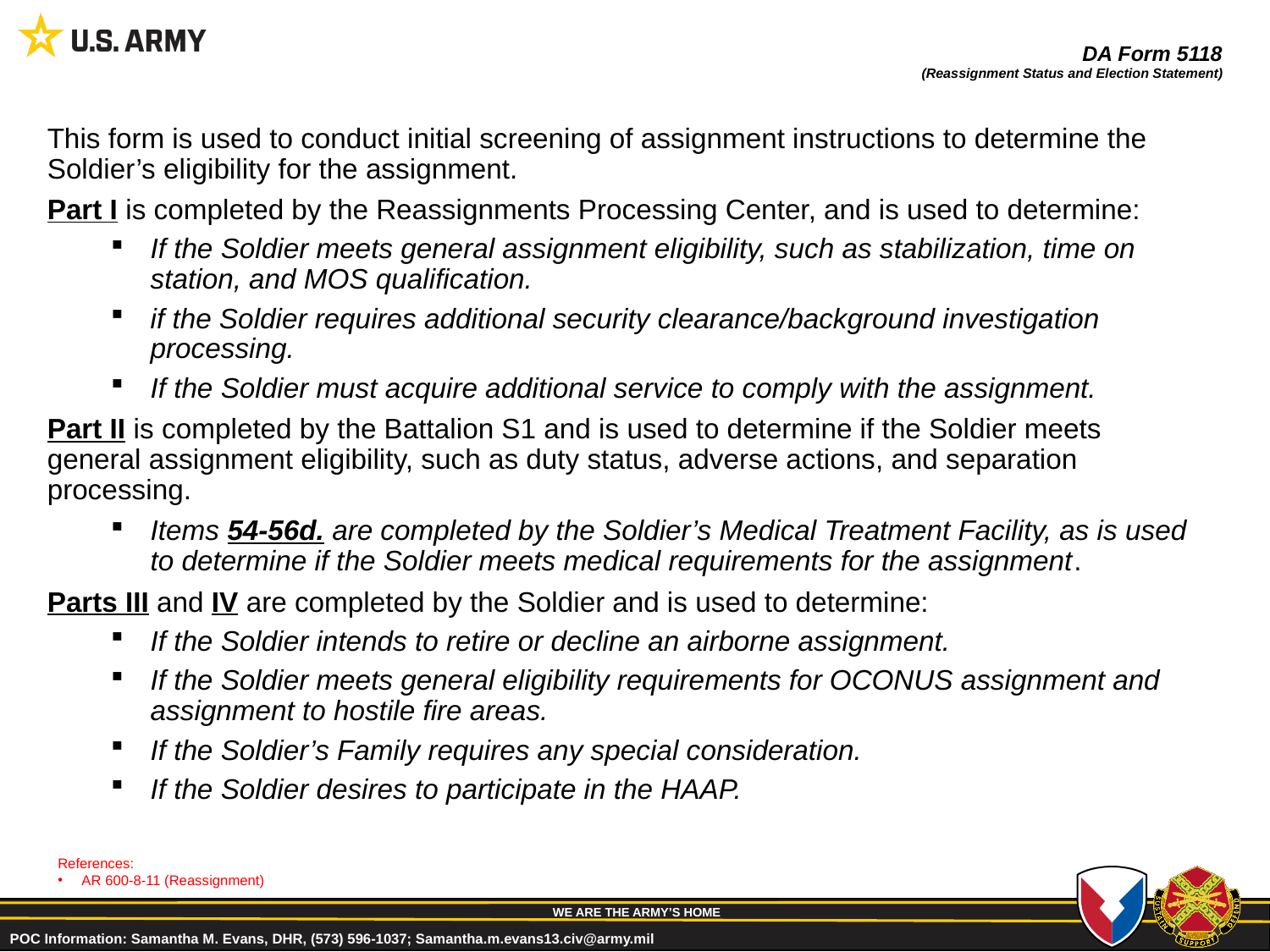

# DA Form 5118 (Reassignment Status and Election Statement)
This form is used to conduct initial screening of assignment instructions to determine the Soldier’s eligibility for the assignment.
Part I is completed by the Reassignments Processing Center, and is used to determine:
If the Soldier meets general assignment eligibility, such as stabilization, time on station, and MOS qualification.
if the Soldier requires additional security clearance/background investigation processing.
If the Soldier must acquire additional service to comply with the assignment.
Part II is completed by the Battalion S1 and is used to determine if the Soldier meets general assignment eligibility, such as duty status, adverse actions, and separation processing.
Items 54-56d. are completed by the Soldier’s Medical Treatment Facility, as is used to determine if the Soldier meets medical requirements for the assignment.
Parts III and IV are completed by the Soldier and is used to determine:
If the Soldier intends to retire or decline an airborne assignment.
If the Soldier meets general eligibility requirements for OCONUS assignment and assignment to hostile fire areas.
If the Soldier’s Family requires any special consideration.
If the Soldier desires to participate in the HAAP.

References:
AR 600-8-11 (Reassignment)